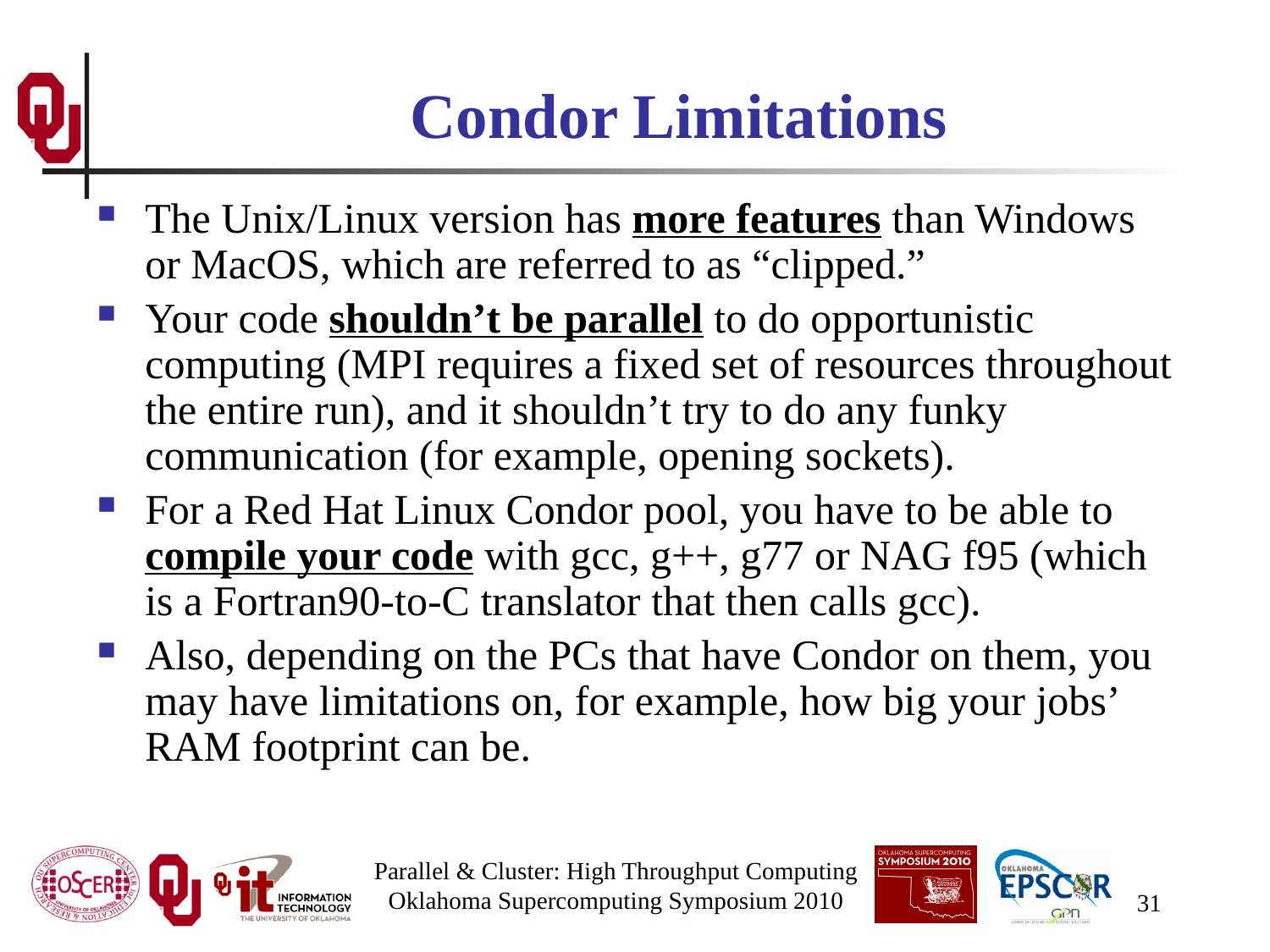

# Condor Limitations
The Unix/Linux version has more features than Windows or MacOS, which are referred to as “clipped.”
Your code shouldn’t be parallel to do opportunistic computing (MPI requires a fixed set of resources throughout the entire run), and it shouldn’t try to do any funky communication (for example, opening sockets).
For a Red Hat Linux Condor pool, you have to be able to compile your code with gcc, g++, g77 or NAG f95 (which is a Fortran90-to-C translator that then calls gcc).
Also, depending on the PCs that have Condor on them, you may have limitations on, for example, how big your jobs’ RAM footprint can be.
Parallel & Cluster: High Throughput Computing
Oklahoma Supercomputing Symposium 2010
31